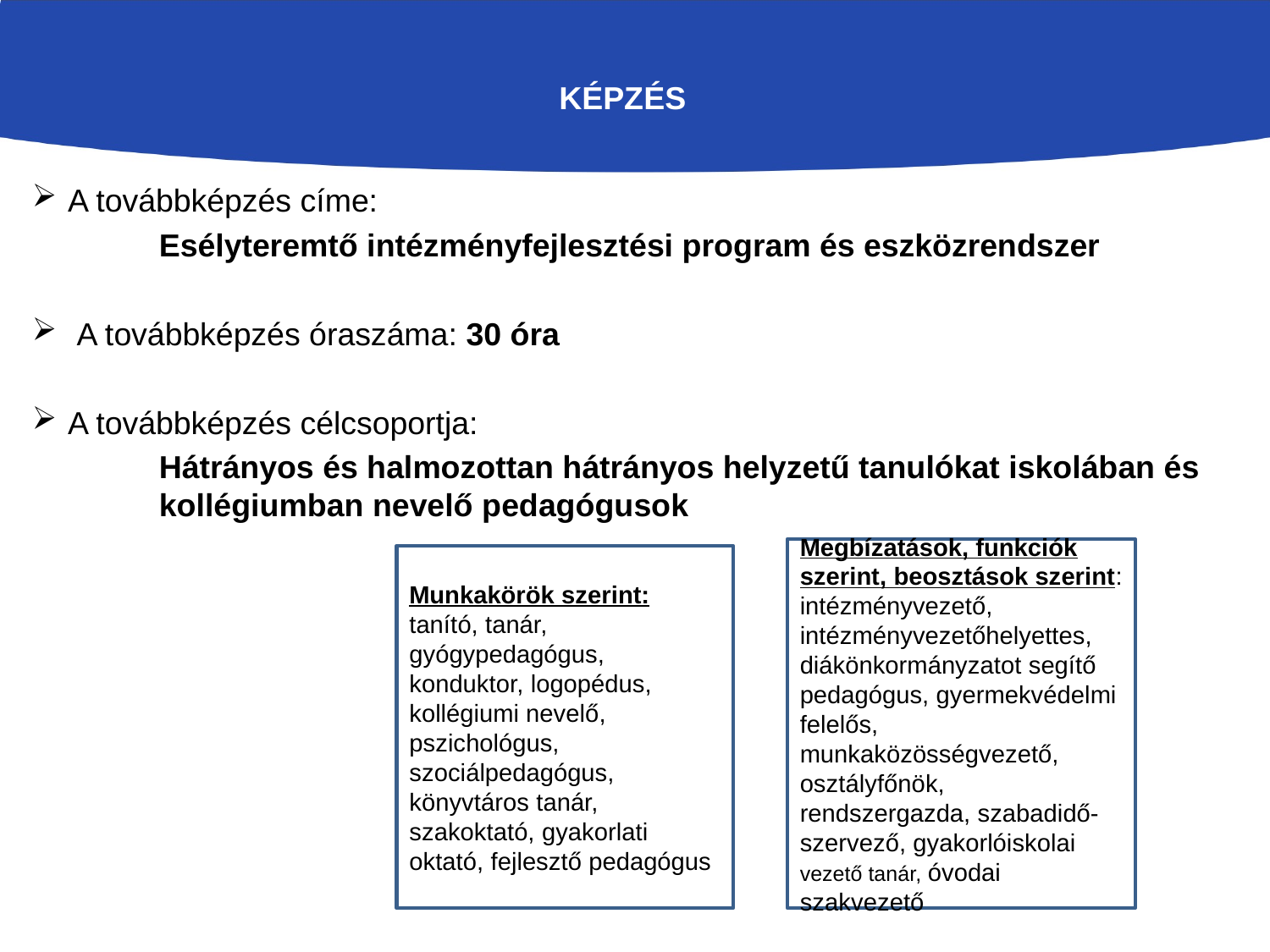

# Képzés
A továbbképzés címe:
    	Esélyteremtő intézményfejlesztési program és eszközrendszer

 A továbbképzés óraszáma: 30 óra

A továbbképzés célcsoportja:
    	Hátrányos és halmozottan hátrányos helyzetű tanulókat iskolában és       	kollégiumban nevelő pedagógusok

Megbízatások, funkciók szerint, beosztások szerint: intézményvezető, intézményvezetőhelyettes, diákönkormányzatot segítő pedagógus, gyermekvédelmi felelős, munkaközösségvezető, osztályfőnök, rendszergazda, szabadidő-szervező, gyakorlóiskolai vezető tanár, óvodai szakvezető
Munkakörök szerint:
tanító, tanár, gyógypedagógus, konduktor, logopédus, kollégiumi nevelő, pszichológus, szociálpedagógus, könyvtáros tanár, szakoktató, gyakorlati oktató, fejlesztő pedagógus
Esélyteremtés a köznevelésben
EFOP-3.1.7-16-2016-00001